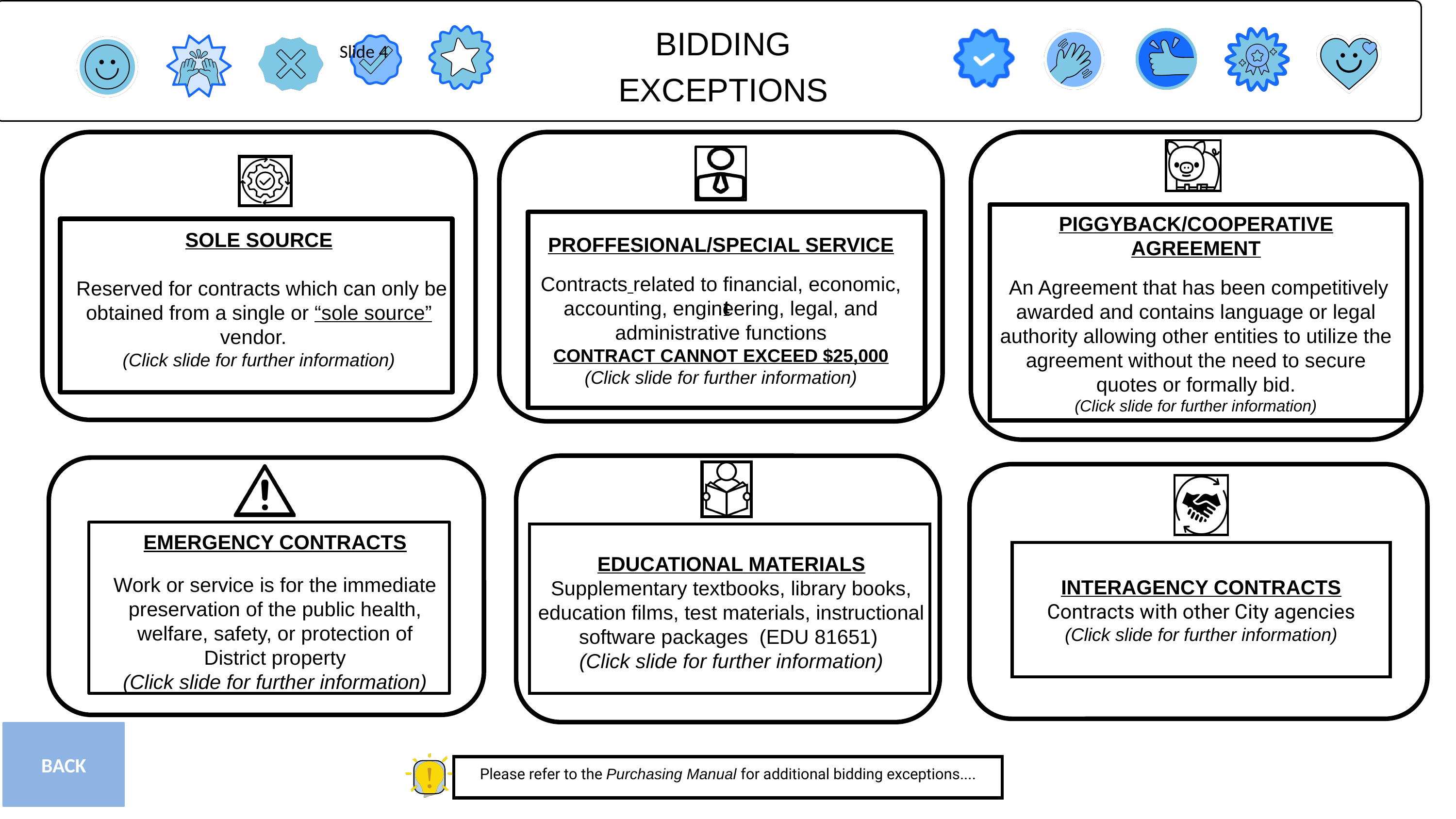

BIDDING
EXCEPTIONS

Slide 4

SOLE SOURCE

 Reserved for contracts which can only be obtained from a single or “sole source” vendor.
(Click slide for further information)

PROFFESIONAL/SPECIAL SERVICE

Contracts related to financial, economic, accounting, engineering, legal, and administrative functions
CONTRACT CANNOT EXCEED $25,000
(Click slide for further information)

PIGGYBACK/COOPERATIVE AGREEMENT

 An Agreement that has been competitively awarded and contains language or legal authority allowing other entities to utilize the agreement without the need to secure quotes or formally bid.
(Click slide for further information)

t

EMERGENCY CONTRACTS

Work or service is for the immediate preservation of the public health, welfare, safety, or protection of District property
(Click slide for further information)

INTERAGENCY CONTRACTS
Contracts with other City agencies
(Click slide for further information)

EDUCATIONAL MATERIALS
Supplementary textbooks, library books, education films, test materials, instructional software packages  (EDU 81651)
(Click slide for further information)

BACK

Please refer to the Purchasing Manual for additional bidding exceptions....